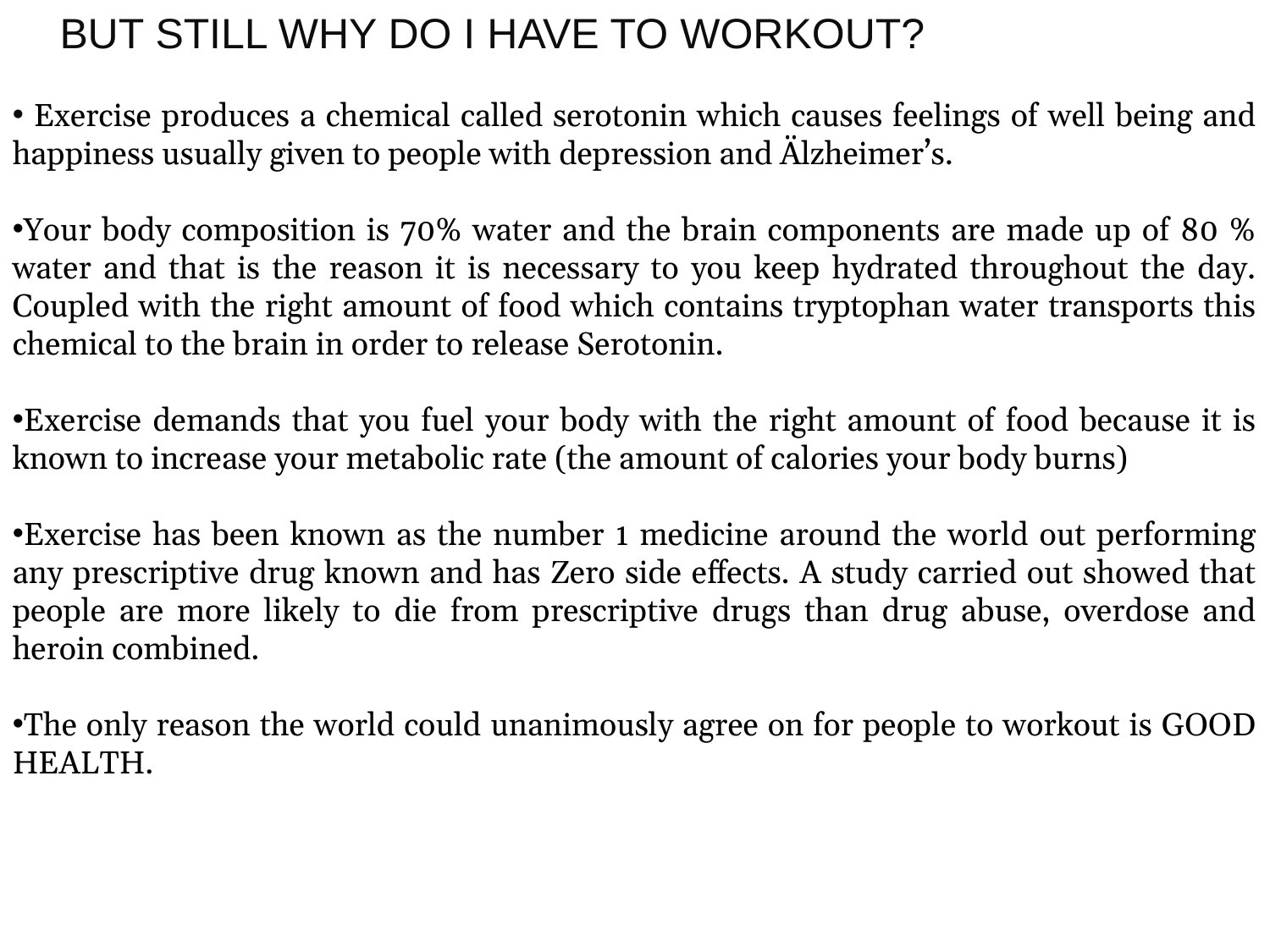

BUT STILL WHY DO I HAVE TO WORKOUT?

 Exercise produces a chemical called serotonin which causes feelings of well being and happiness usually given to people with depression and Älzheimer’s.

Your body composition is 70% water and the brain components are made up of 80 % water and that is the reason it is necessary to you keep hydrated throughout the day. Coupled with the right amount of food which contains tryptophan water transports this chemical to the brain in order to release Serotonin.

Exercise demands that you fuel your body with the right amount of food because it is known to increase your metabolic rate (the amount of calories your body burns)

Exercise has been known as the number 1 medicine around the world out performing any prescriptive drug known and has Zero side effects. A study carried out showed that people are more likely to die from prescriptive drugs than drug abuse, overdose and heroin combined.

The only reason the world could unanimously agree on for people to workout is GOOD HEALTH.